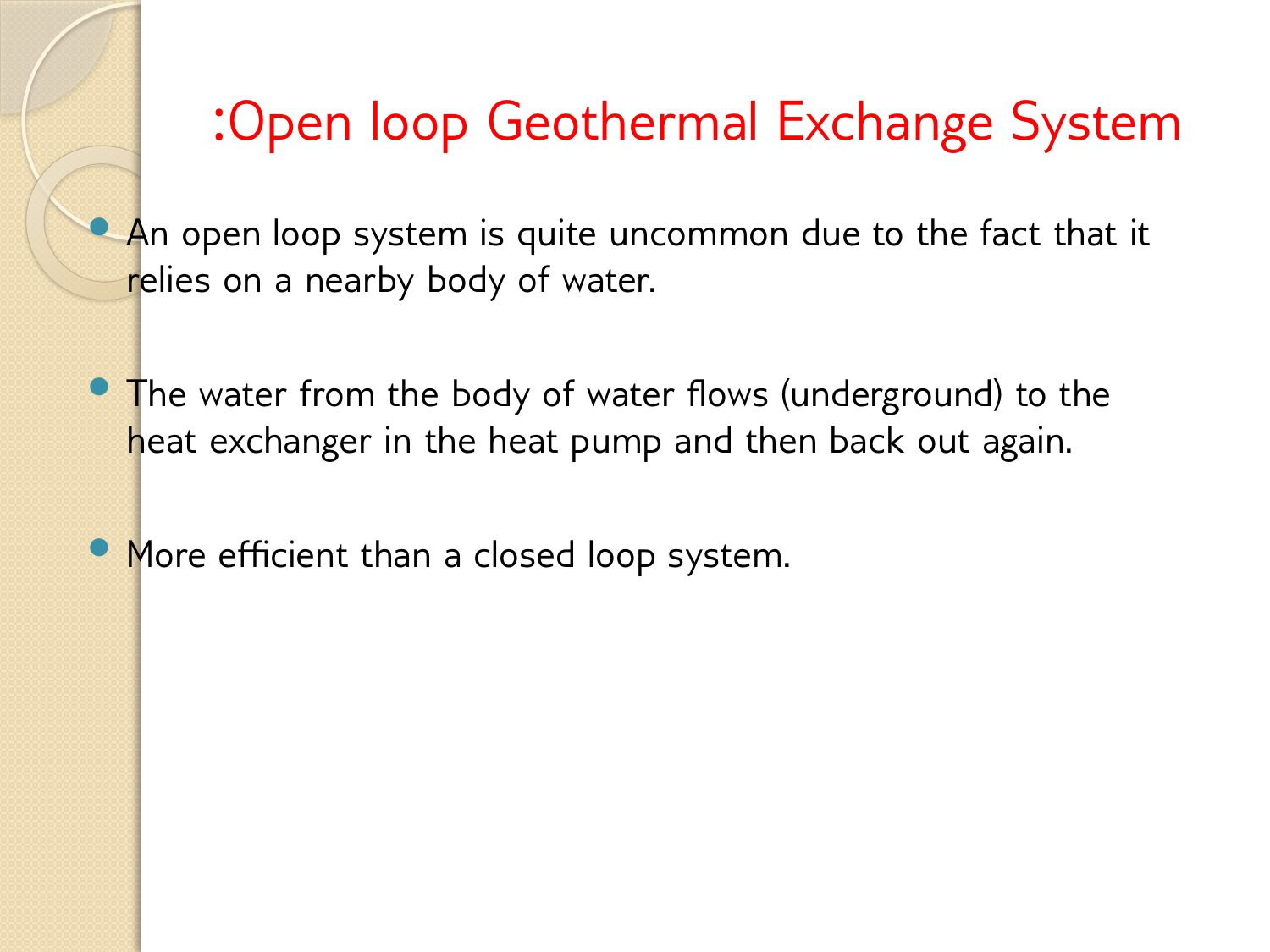

# Open loop Geothermal Exchange System:
An open loop system is quite uncommon due to the fact that it relies on a nearby body of water.

The water from the body of water flows (underground) to the heat exchanger in the heat pump and then back out again.

More efficient than a closed loop system.